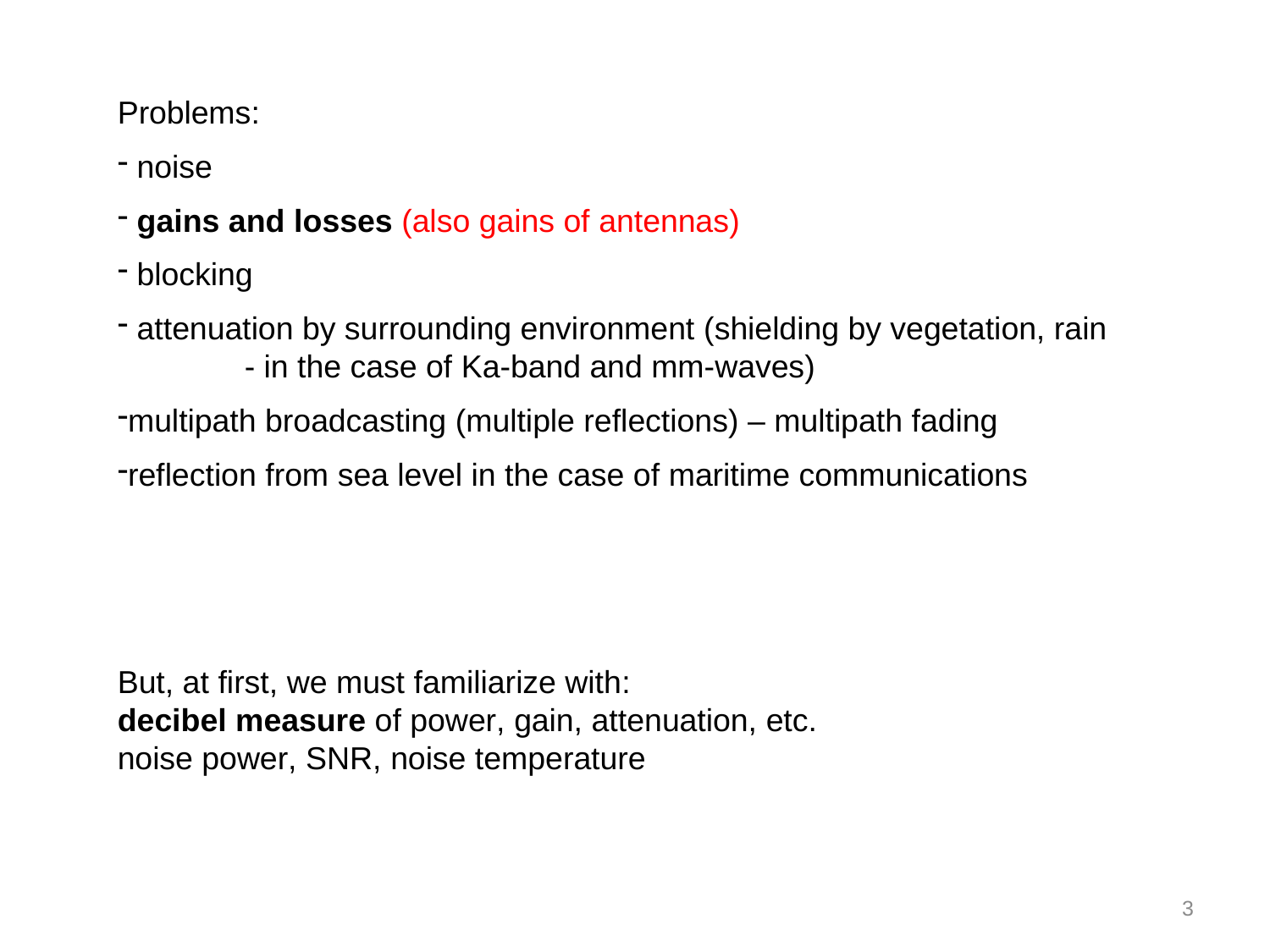

Problems:
 noise
 gains and losses (also gains of antennas)
 blocking
 attenuation by surrounding environment (shielding by vegetation, rain   	- in the case of Ka-band and mm-waves)
multipath broadcasting (multiple reflections) – multipath fading
reflection from sea level in the case of maritime communications
But, at first, we must familiarize with:
decibel measure of power, gain, attenuation, etc.
noise power, SNR, noise temperature
3